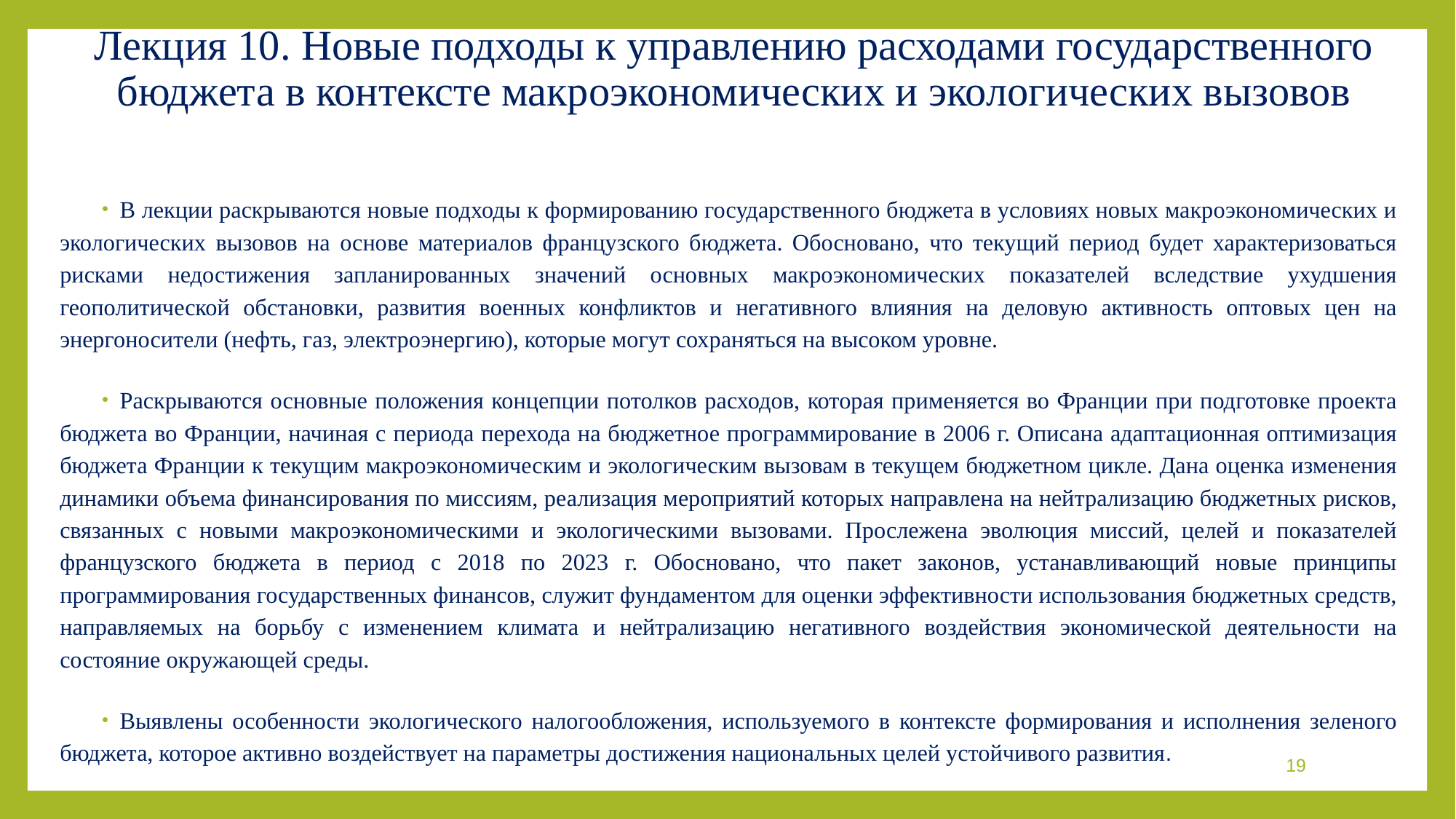

# Лекция 10. Новые подходы к управлению расходами государственного бюджета в контексте макроэкономических и экологических вызовов
В лекции раскрываются новые подходы к формированию государственного бюджета в условиях новых макроэкономических и экологических вызовов на основе материалов французского бюджета. Обосновано, что текущий период будет характеризоваться рисками недостижения запланированных значений основных макроэкономических показателей вследствие ухудшения геополитической обстановки, развития военных конфликтов и негативного влияния на деловую активность оптовых цен на энергоносители (нефть, газ, электроэнергию), которые могут сохраняться на высоком уровне.
Раскрываются основные положения концепции потолков расходов, которая применяется во Франции при подготовке проекта бюджета во Франции, начиная с периода перехода на бюджетное программирование в 2006 г. Описана адаптационная оптимизация бюджета Франции к текущим макроэкономическим и экологическим вызовам в текущем бюджетном цикле. Дана оценка изменения динамики объема финансирования по миссиям, реализация мероприятий которых направлена на нейтрализацию бюджетных рисков, связанных с новыми макроэкономическими и экологическими вызовами. Прослежена эволюция миссий, целей и показателей французского бюджета в период с 2018 по 2023 г. Обосновано, что пакет законов, устанавливающий новые принципы программирования государственных финансов, служит фундаментом для оценки эффективности использования бюджетных средств, направляемых на борьбу с изменением климата и нейтрализацию негативного воздействия экономической деятельности на состояние окружающей среды.
Выявлены особенности экологического налогообложения, используемого в контексте формирования и исполнения зеленого бюджета, которое активно воздействует на параметры достижения национальных целей устойчивого развития.
19